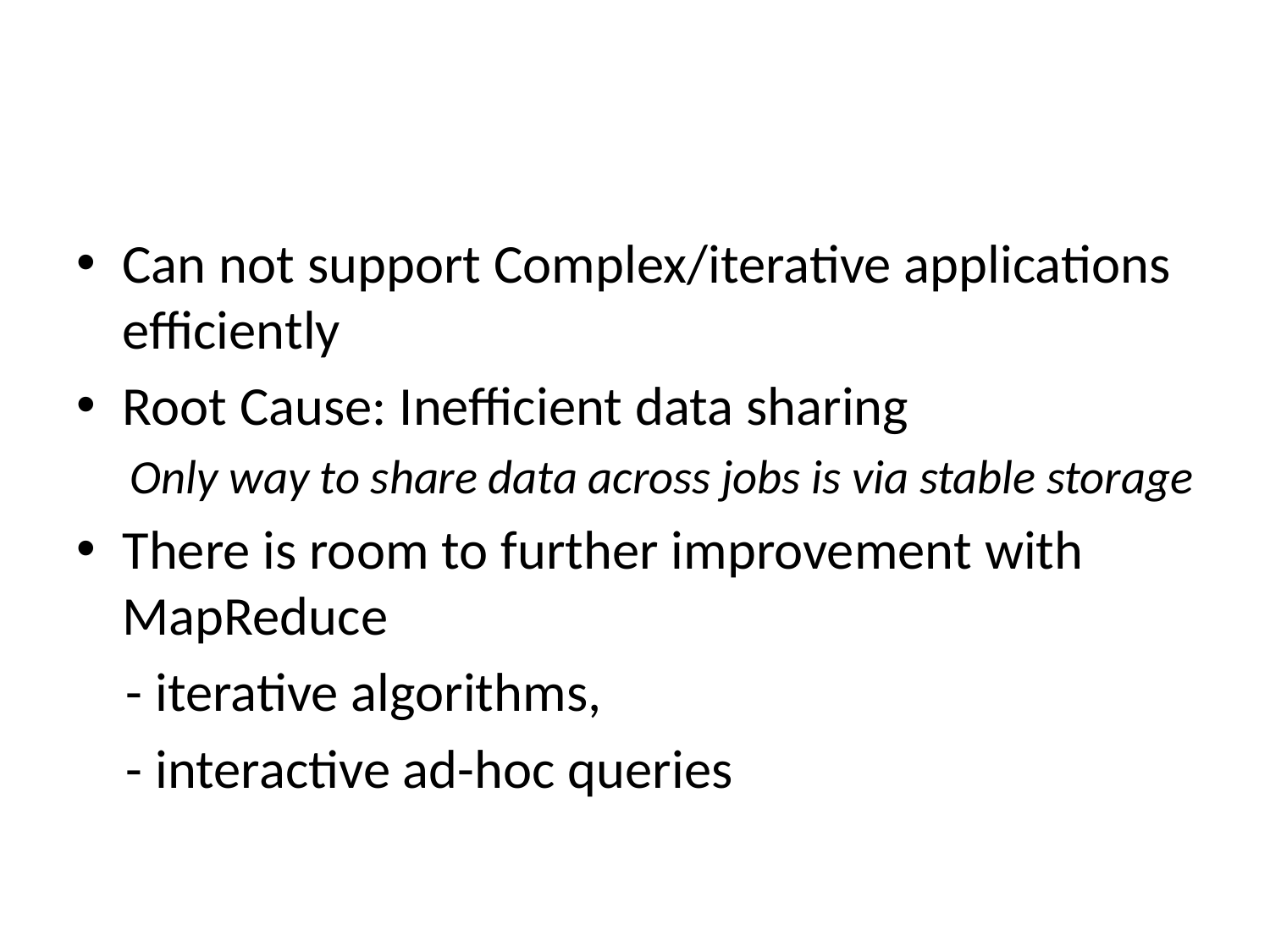

#
Can not support Complex/iterative applications efficiently
Root Cause: Inefficient data sharing
Only way to share data across jobs is via stable storage
There is room to further improvement with MapReduce
    - iterative algorithms,
    - interactive ad-hoc queries